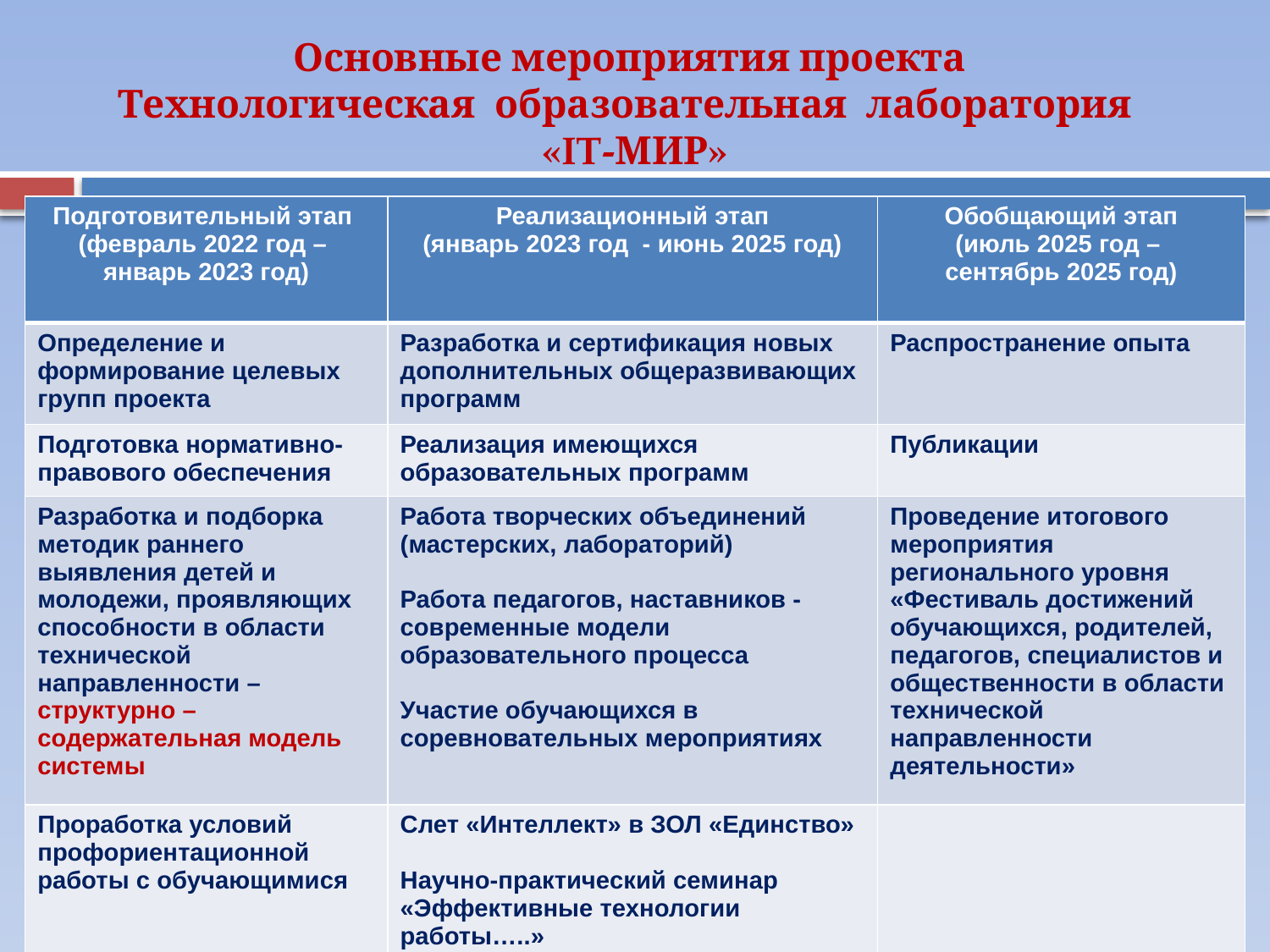

Основные мероприятия проекта
Технологическая  образовательная  лаборатория
«IT-МИР»

| Подготовительный этап (февраль 2022 год – январь 2023 год) | Реализационный этап (январь 2023 год - июнь 2025 год) | Обобщающий этап (июль 2025 год – сентябрь 2025 год) |
| --- | --- | --- |
| Определение и формирование целевых групп проекта | Разработка и сертификация новых дополнительных общеразвивающих программ | Распространение опыта |
| Подготовка нормативно-правового обеспечения | Реализация имеющихся образовательных программ | Публикации |
| Разработка и подборка методик раннего выявления детей и молодежи, проявляющих способности в области технической направленности – структурно – содержательная модель системы | Работа творческих объединений (мастерских, лабораторий) Работа педагогов, наставников - современные модели образовательного процесса Участие обучающихся в соревновательных мероприятиях | Проведение итогового мероприятия регионального уровня «Фестиваль достижений обучающихся, родителей, педагогов, специалистов и общественности в области технической направленности деятельности» |
| Проработка условий профориентационной работы с обучающимися | Слет «Интеллект» в ЗОЛ «Единство» Научно-практический семинар «Эффективные технологии работы…..» |  |